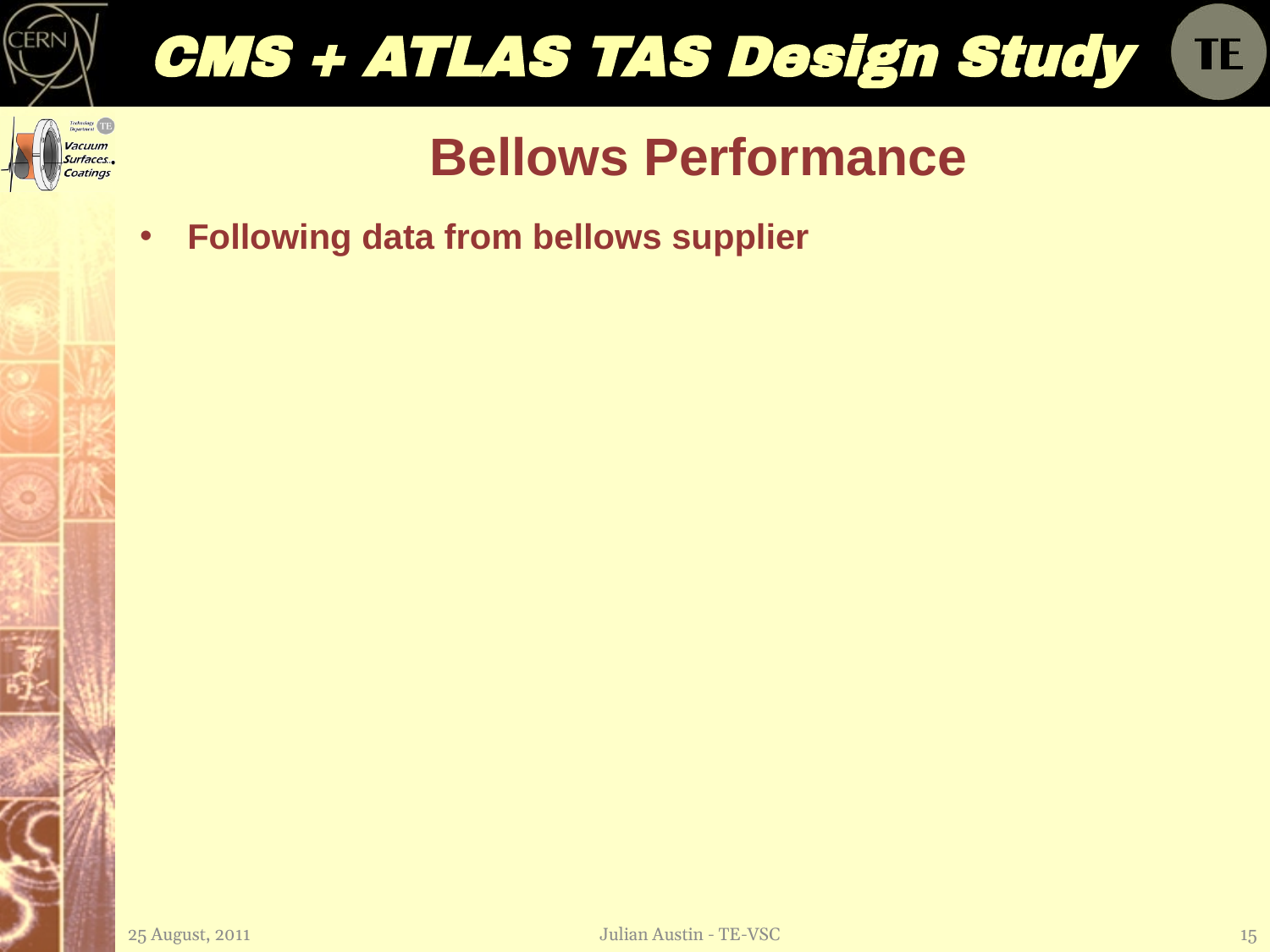

# CMS + ATLAS TAS Design Study
Bellows Performance
Following data from bellows supplier
25 August, 2011
Julian Austin - TE-VSC
15